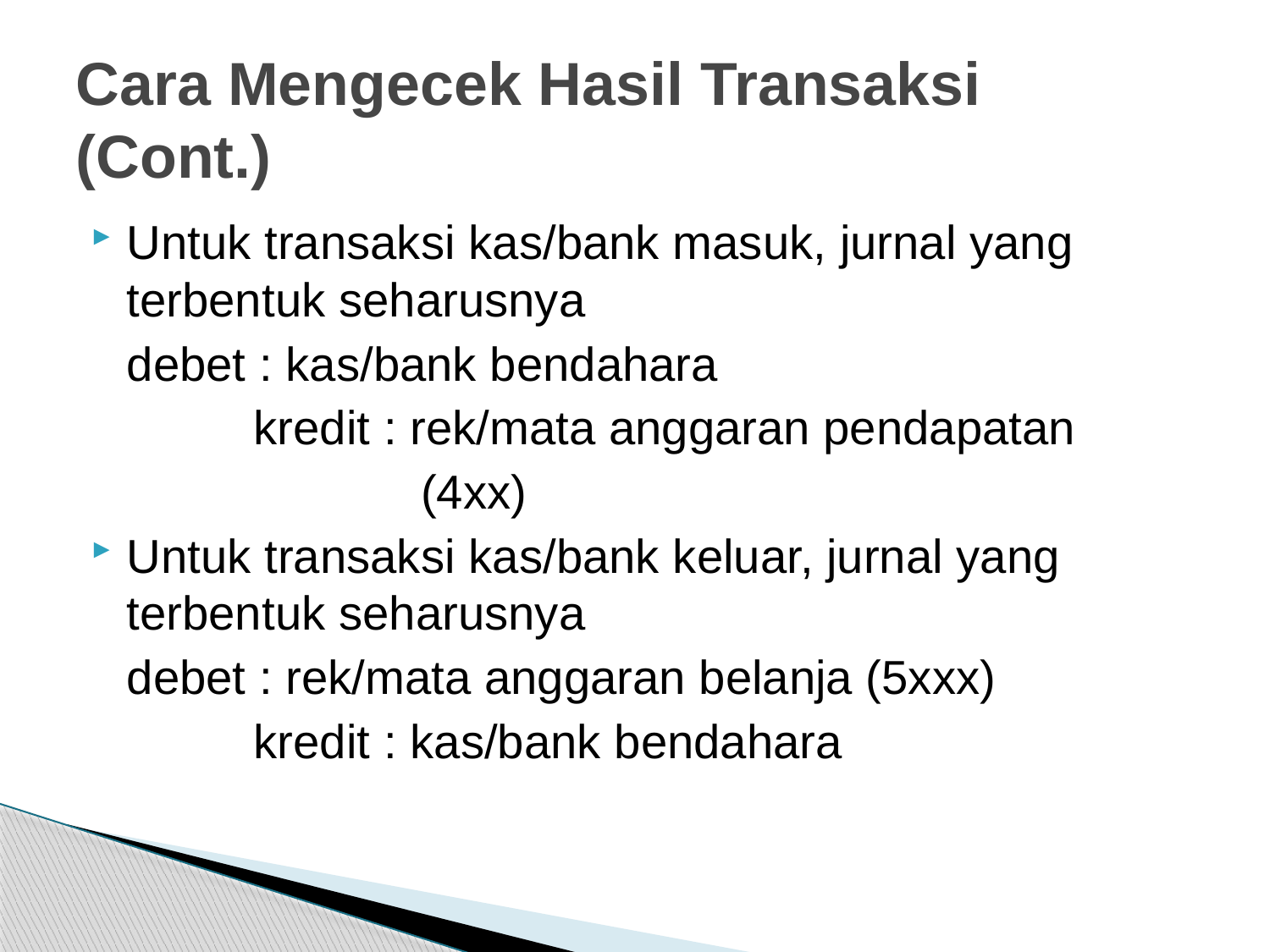

# Cara Mengecek Hasil Transaksi (Cont.)
Untuk transaksi kas/bank masuk, jurnal yang terbentuk seharusnya
	debet : kas/bank bendahara
		kredit : rek/mata anggaran pendapatan
			   (4xx)
Untuk transaksi kas/bank keluar, jurnal yang terbentuk seharusnya
	debet : rek/mata anggaran belanja (5xxx)
		kredit : kas/bank bendahara